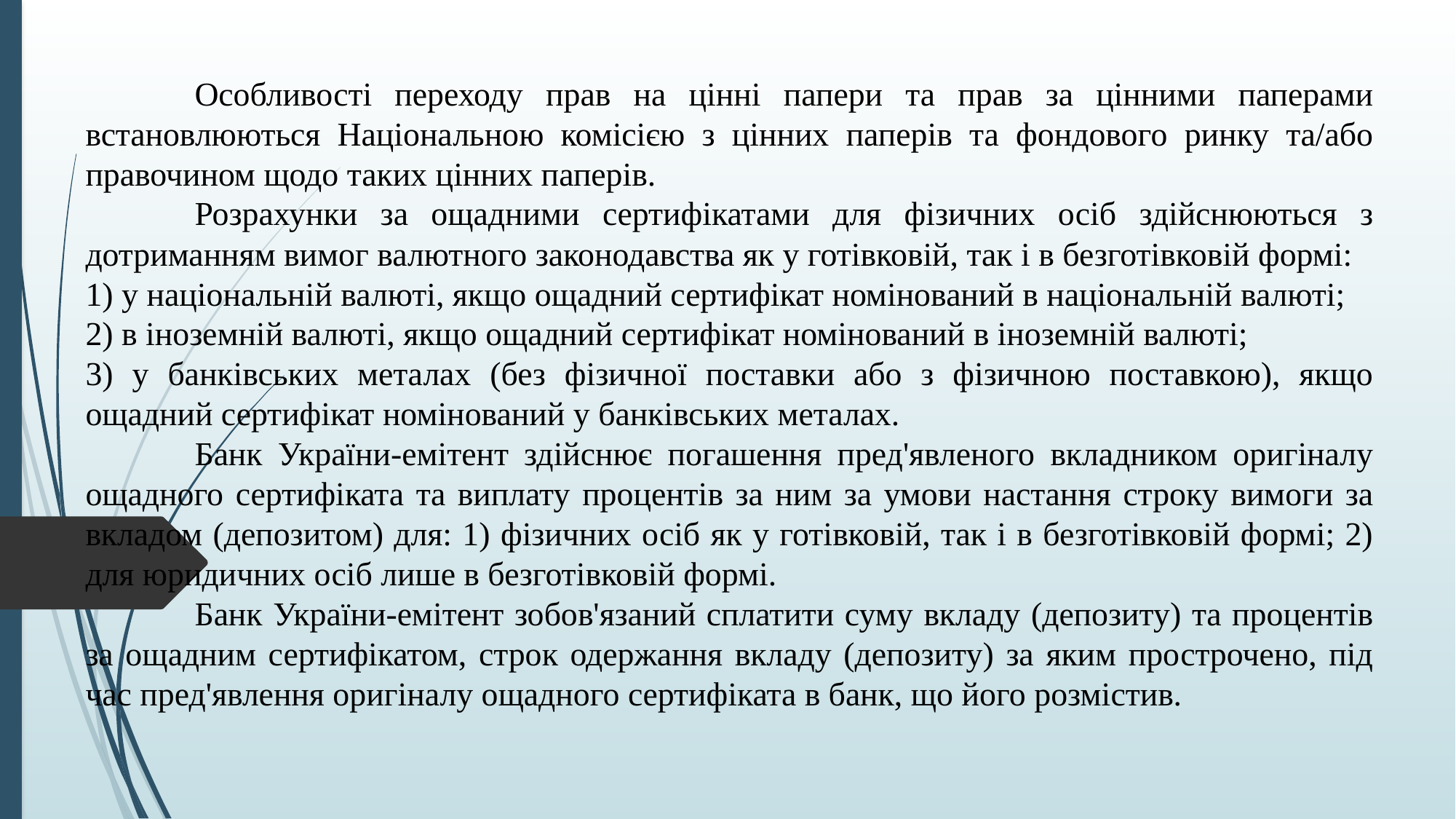

Особливості переходу прав на цінні папери та прав за цінними паперами встановлюються Національною комісією з цінних паперів та фондового ринку та/або правочином щодо таких цінних паперів.
	Розрахунки за ощадними сертифікатами для фізичних осіб здійснюються з дотриманням вимог валютного законодавства як у готівковій, так і в безготівковій формі:
1) у національній валюті, якщо ощадний сертифікат номінований в національній валюті;
2) в іноземній валюті, якщо ощадний сертифікат номінований в іноземній валюті;
3) у банківських металах (без фізичної поставки або з фізичною поставкою), якщо ощадний сертифікат номінований у банківських металах.
	Банк України-емітент здійснює погашення пред'явленого вкладником оригіналу ощадного сертифіката та виплату процентів за ним за умови настання строку вимоги за вкладом (депозитом) для: 1) фізичних осіб як у готівковій, так і в безготівковій формі; 2) для юридичних осіб лише в безготівковій формі.
	Банк України-емітент зобов'язаний сплатити суму вкладу (депозиту) та процентів за ощадним сертифікатом, строк одержання вкладу (депозиту) за яким прострочено, під час пред'явлення оригіналу ощадного сертифіката в банк, що його розмістив.